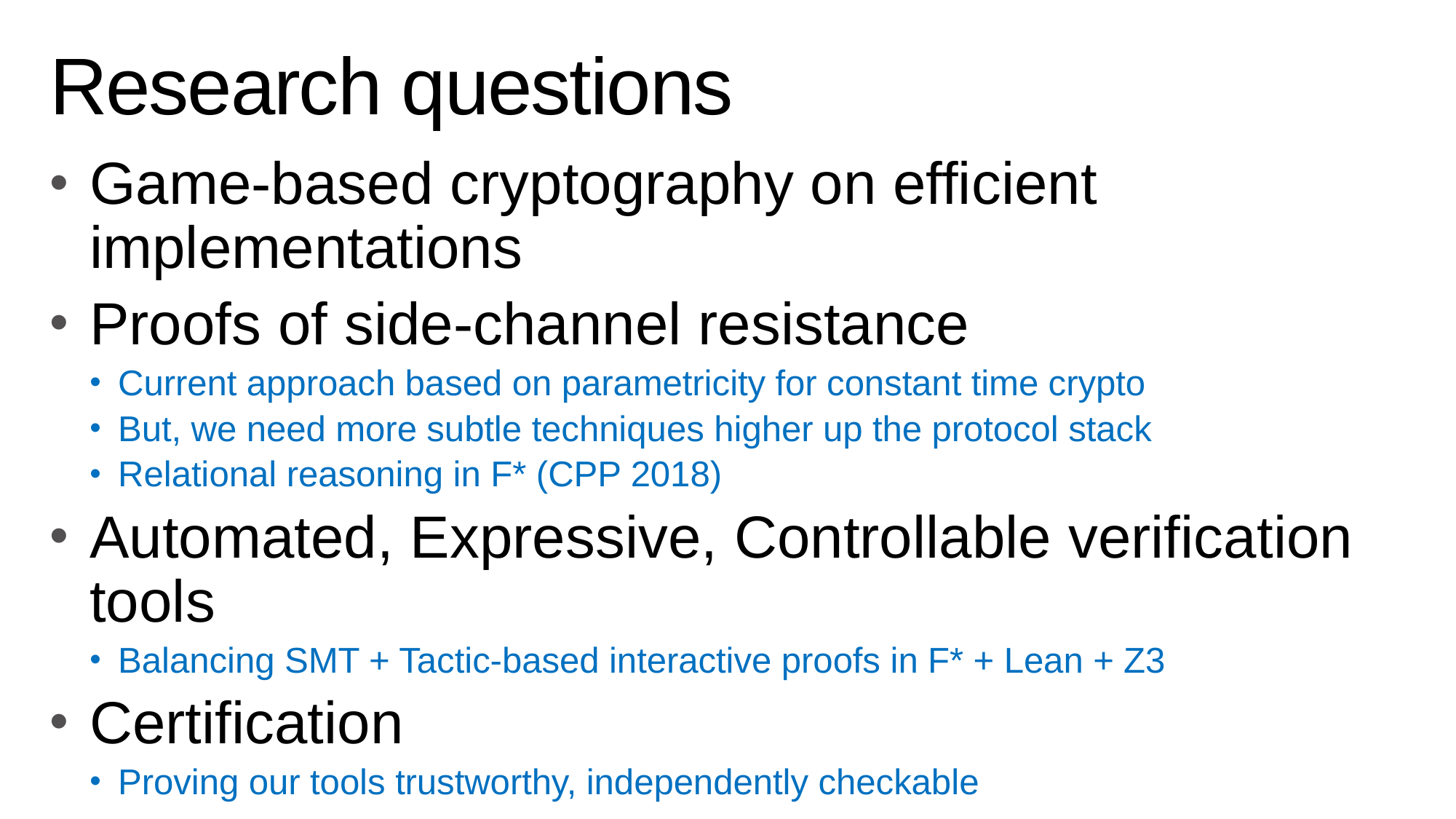

# Research questions
Game-based cryptography on efficient implementations
Proofs of side-channel resistance
Current approach based on parametricity for constant time crypto
But, we need more subtle techniques higher up the protocol stack
Relational reasoning in F* (CPP 2018)
Automated, Expressive, Controllable verification tools
Balancing SMT + Tactic-based interactive proofs in F* + Lean + Z3
Certification
Proving our tools trustworthy, independently checkable